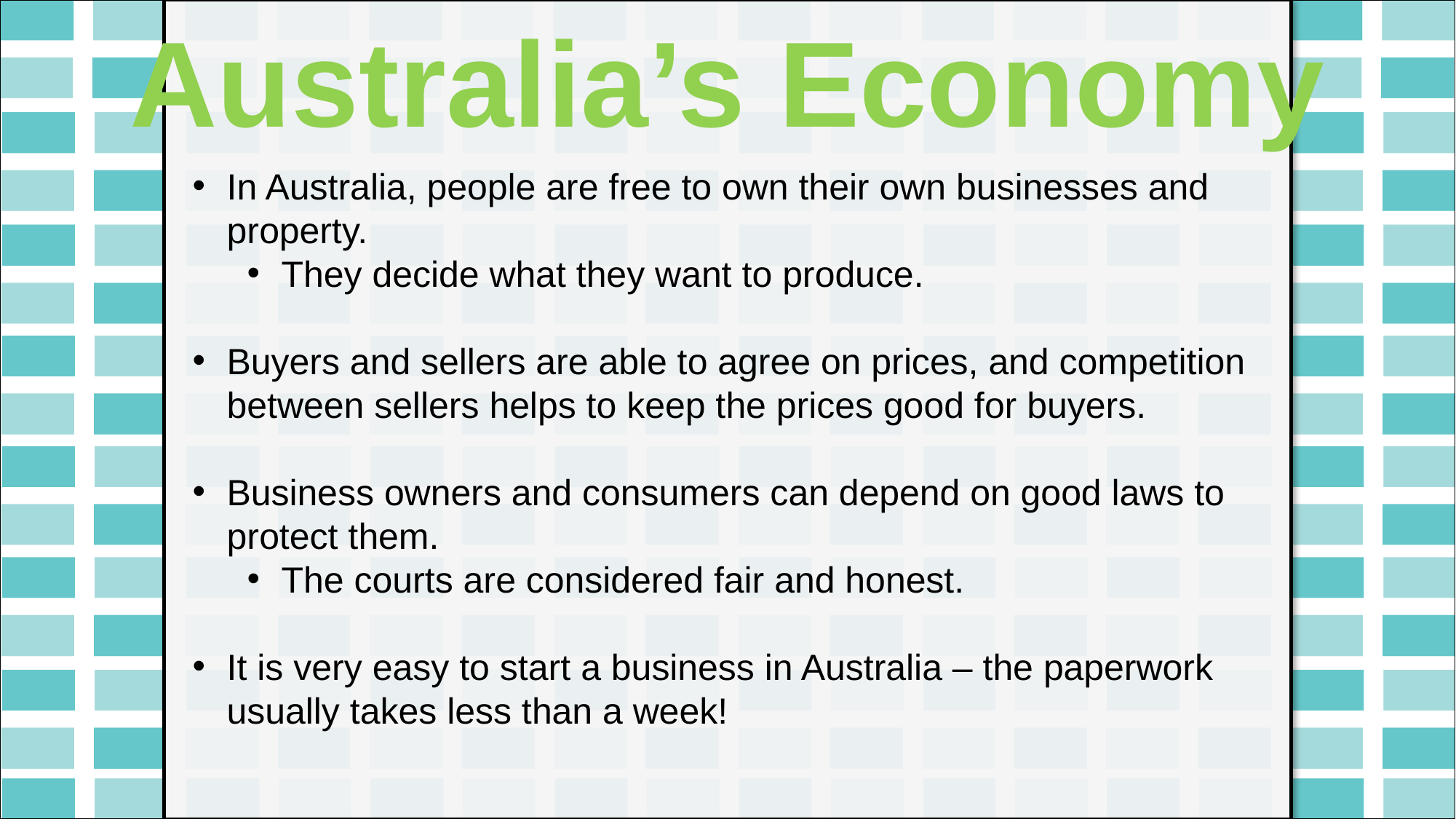

Australia’s Economy

#
In Australia, people are free to own their own businesses and property.
They decide what they want to produce.

Buyers and sellers are able to agree on prices, and competition between sellers helps to keep the prices good for buyers.

Business owners and consumers can depend on good laws to protect them.
The courts are considered fair and honest.

It is very easy to start a business in Australia – the paperwork usually takes less than a week!